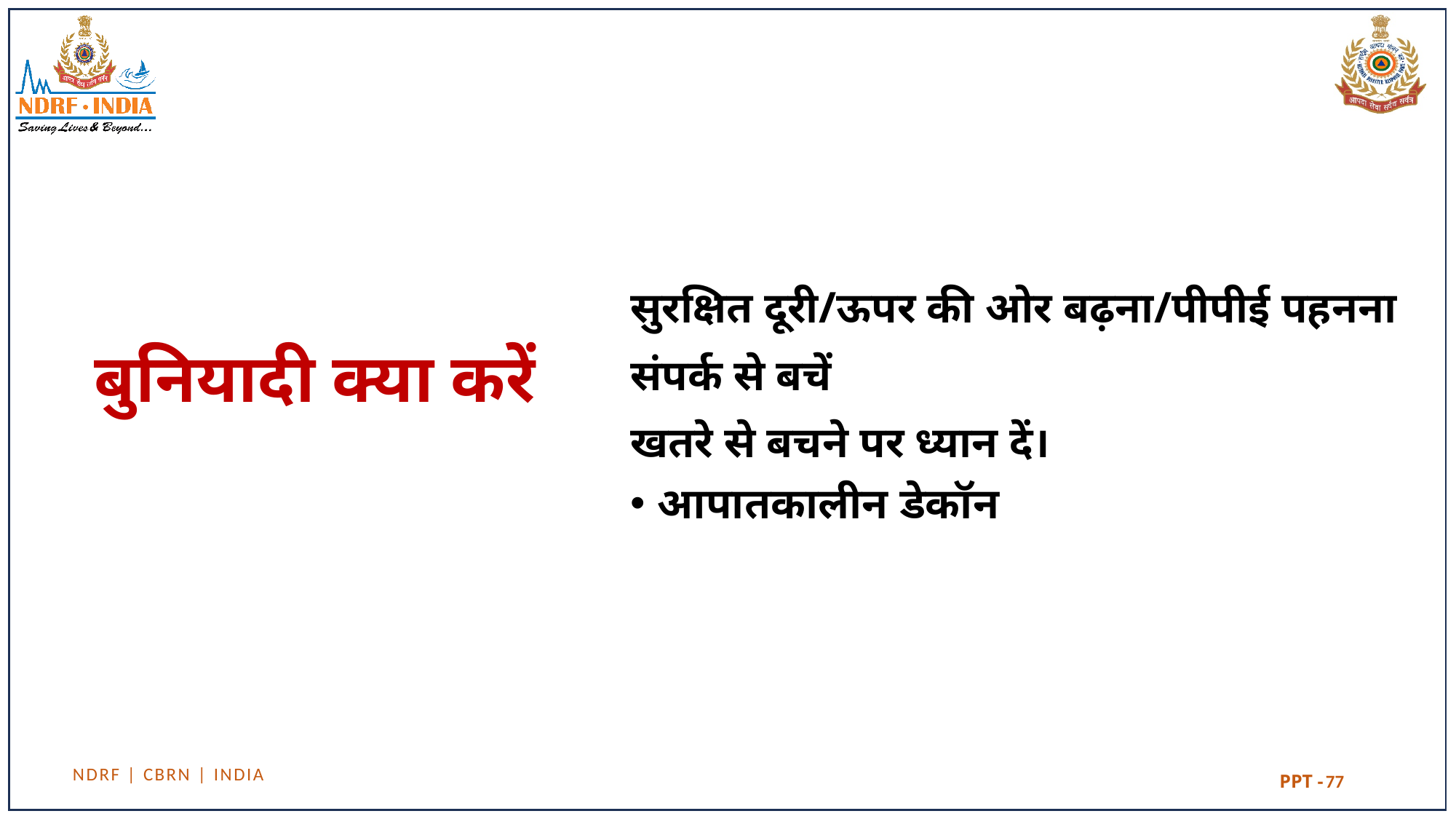

सुरक्षित दूरी/ऊपर की ओर बढ़ना/पीपीई पहनना
संपर्क से बचें
खतरे से बचने पर ध्यान दें।
आपातकालीन डेकॉन
# बुनियादी क्या करें

77